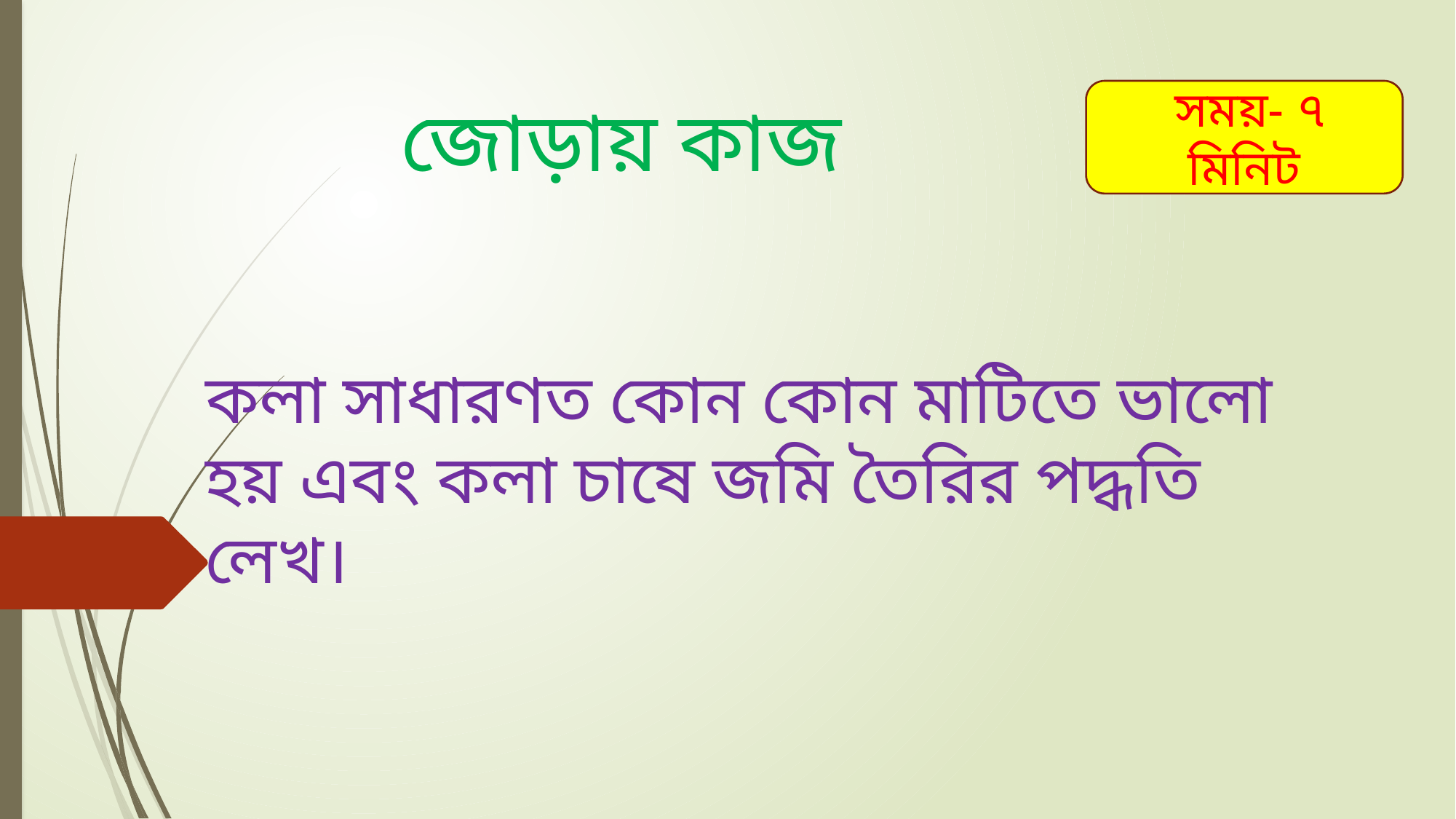

# জোড়ায় কাজ
 সময়- ৭ মিনিট
কলা সাধারণত কোন কোন মাটিতে ভালো হয় এবং কলা চাষে জমি তৈরির পদ্ধতি লেখ।